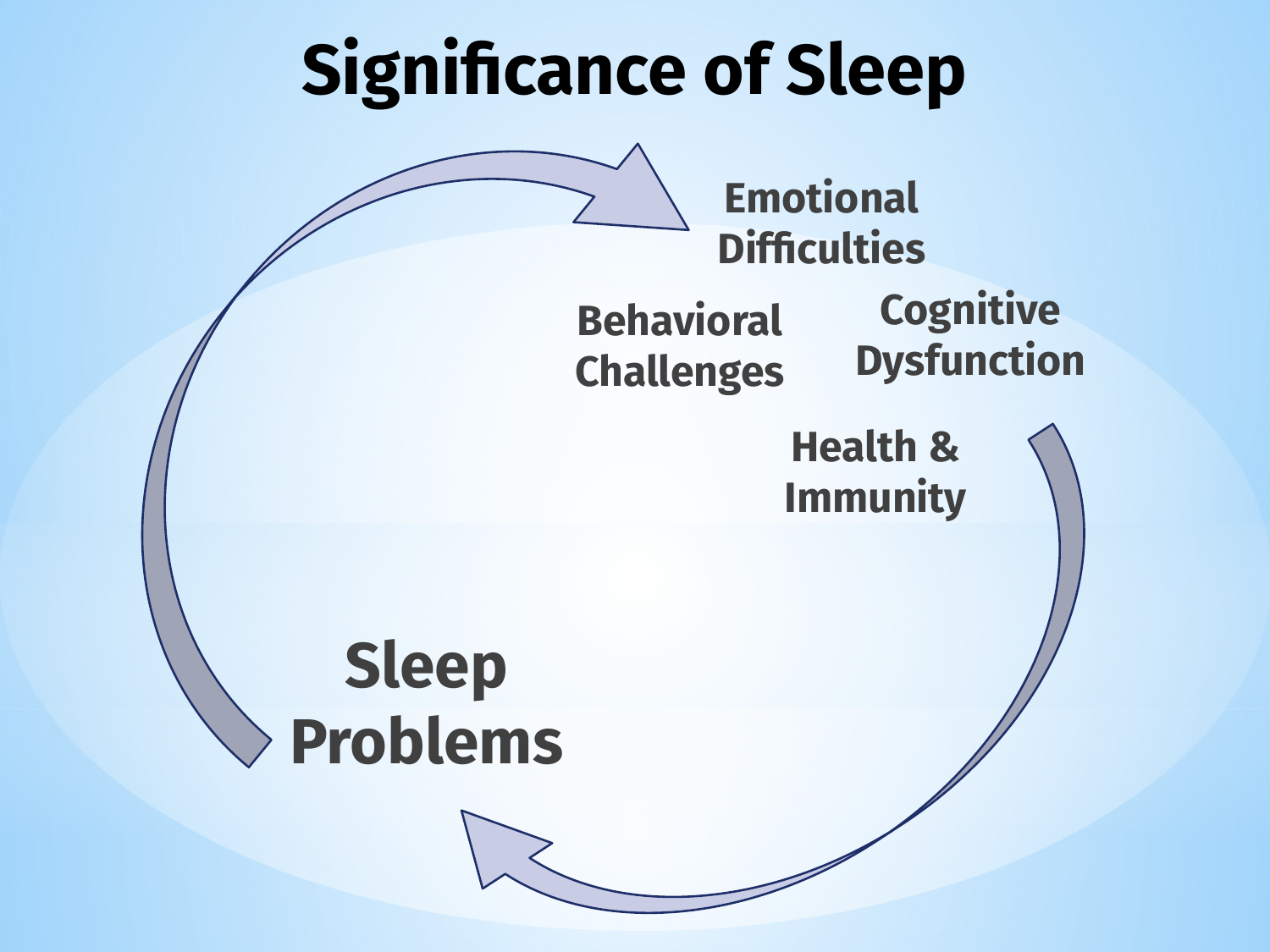

# Significance of Sleep
Emotional Difficulties
Cognitive Dysfunction
Behavioral Challenges

Health & Immunity
Sleep Problems